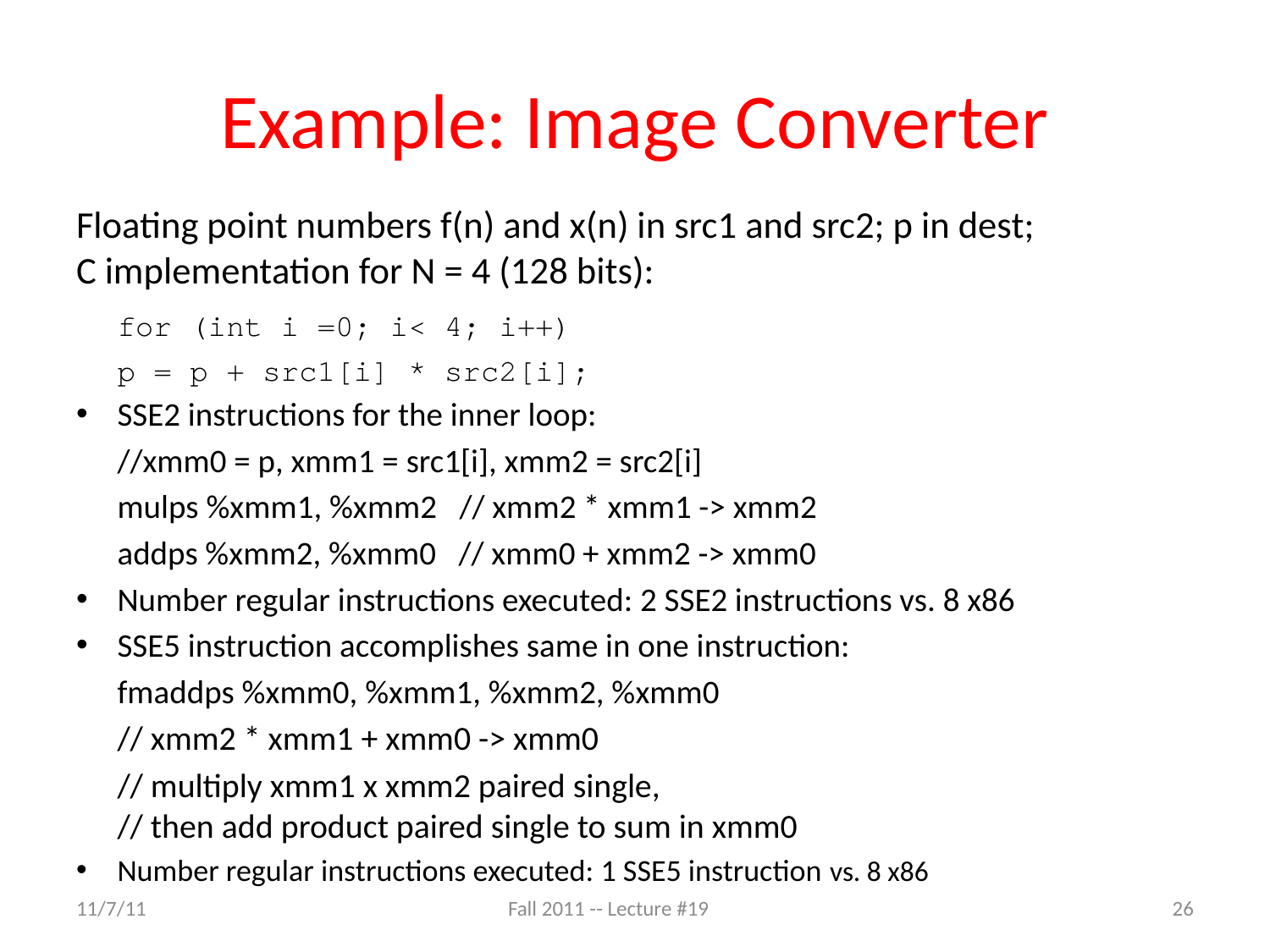

# Example: Image Converter
Floating point numbers f(n) and x(n) in src1 and src2; p in dest;
C implementation for N = 4 (128 bits):
	for (int i =0; i< 4; i++)
			p = p + src1[i] * src2[i];
SSE2 instructions for the inner loop:
	//xmm0 = p, xmm1 = src1[i], xmm2 = src2[i]
			mulps %xmm1, %xmm2   // xmm2 * xmm1 -> xmm2
			addps %xmm2, %xmm0   // xmm0 + xmm2 -> xmm0
Number regular instructions executed: 2 SSE2 instructions vs. 8 x86
SSE5 instruction accomplishes same in one instruction:
			fmaddps %xmm0, %xmm1, %xmm2, %xmm0
				// xmm2 * xmm1 + xmm0 -> xmm0
				// multiply xmm1 x xmm2 paired single,
			// then add product paired single to sum in xmm0
Number regular instructions executed: 1 SSE5 instruction vs. 8 x86

11/7/11
Fall 2011 -- Lecture #19
26